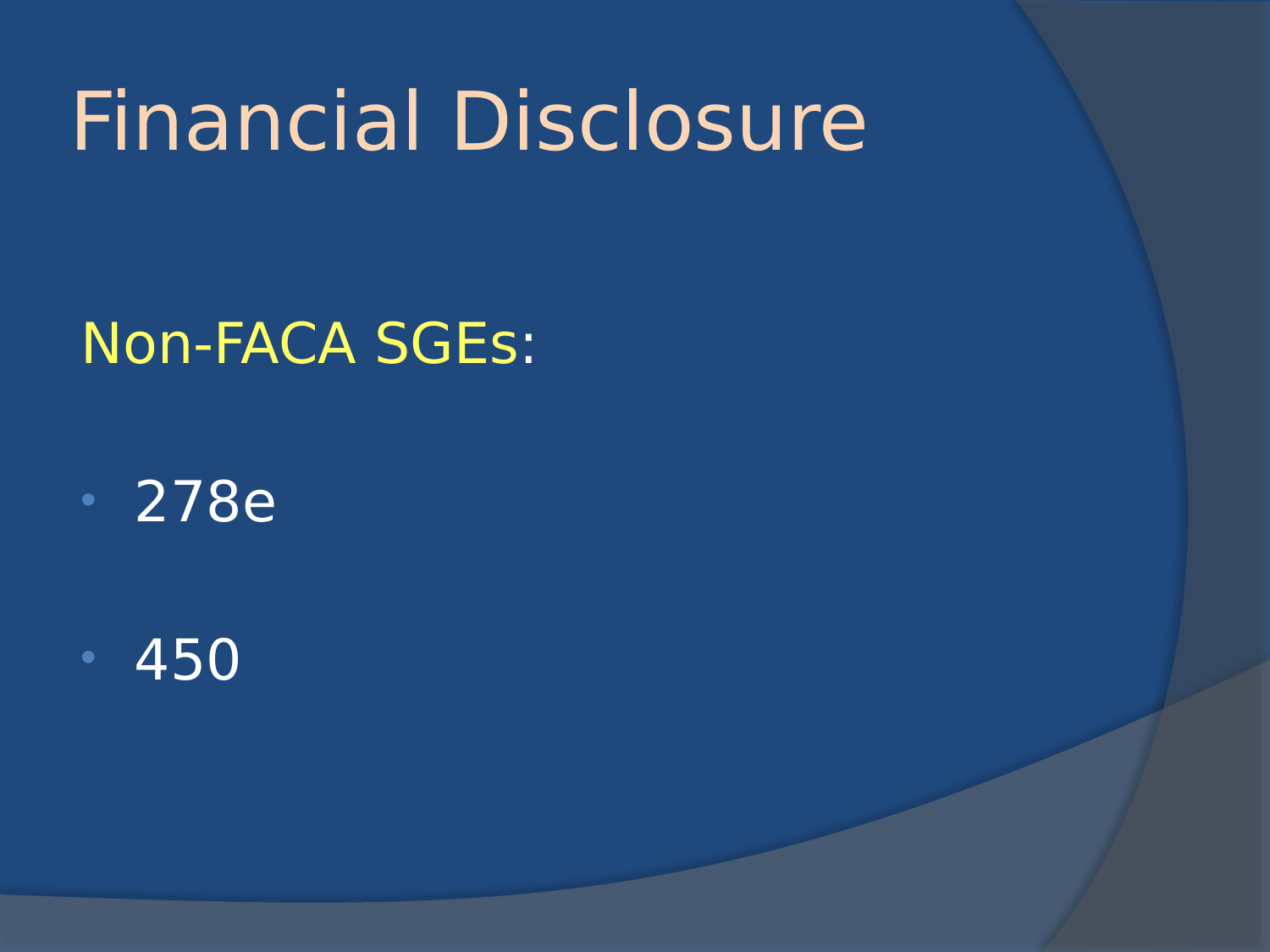

# Financial Disclosure

Non-FACA SGEs:

278e

450